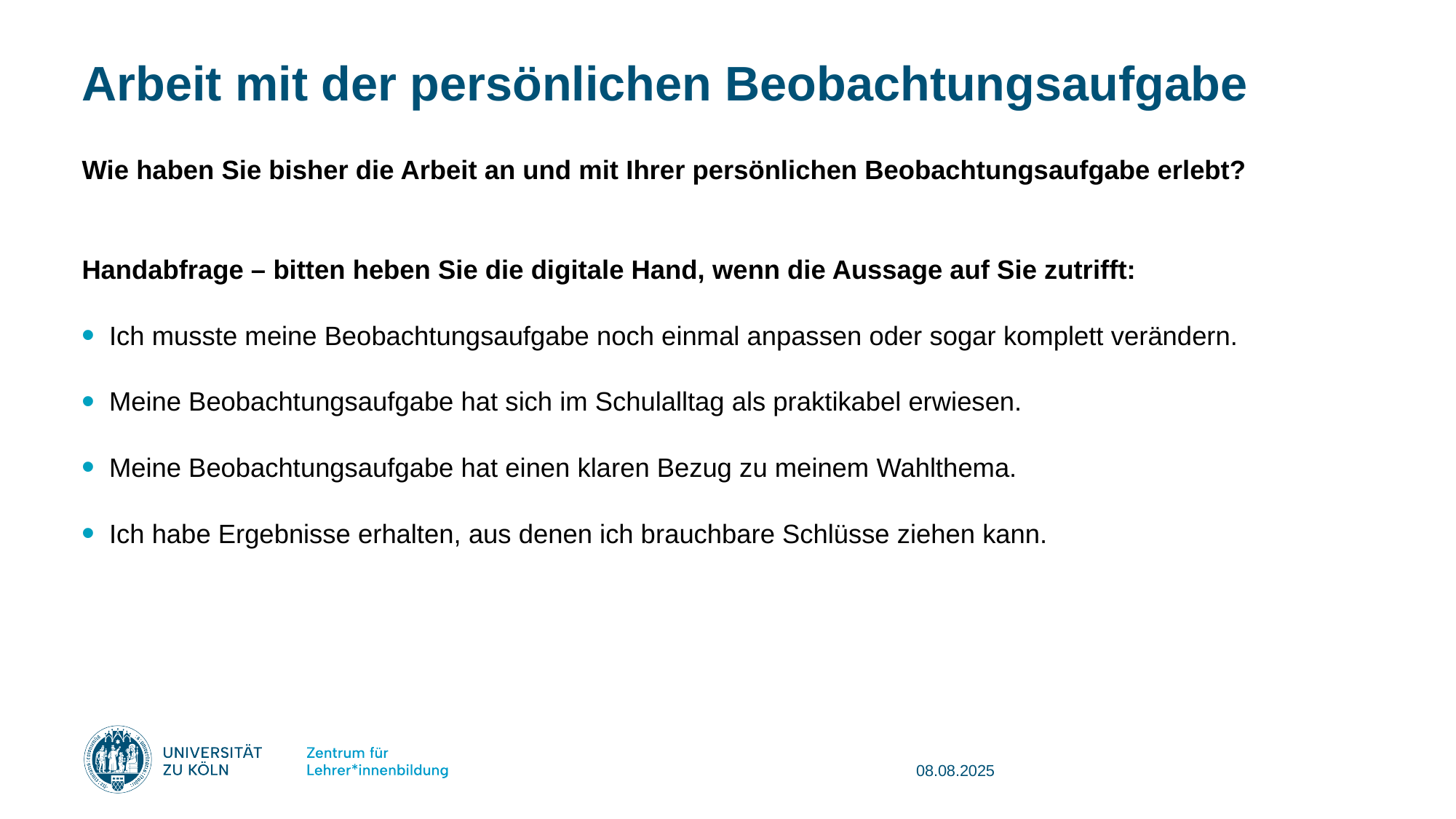

# Arbeit mit der persönlichen Beobachtungsaufgabe
Wie haben Sie bisher die Arbeit an und mit Ihrer persönlichen Beobachtungsaufgabe erlebt?

Handabfrage – bitten heben Sie die digitale Hand, wenn die Aussage auf Sie zutrifft:
Ich musste meine Beobachtungsaufgabe noch einmal anpassen oder sogar komplett verändern.
Meine Beobachtungsaufgabe hat sich im Schulalltag als praktikabel erwiesen.
Meine Beobachtungsaufgabe hat einen klaren Bezug zu meinem Wahlthema.
Ich habe Ergebnisse erhalten, aus denen ich brauchbare Schlüsse ziehen kann.

08.08.2025